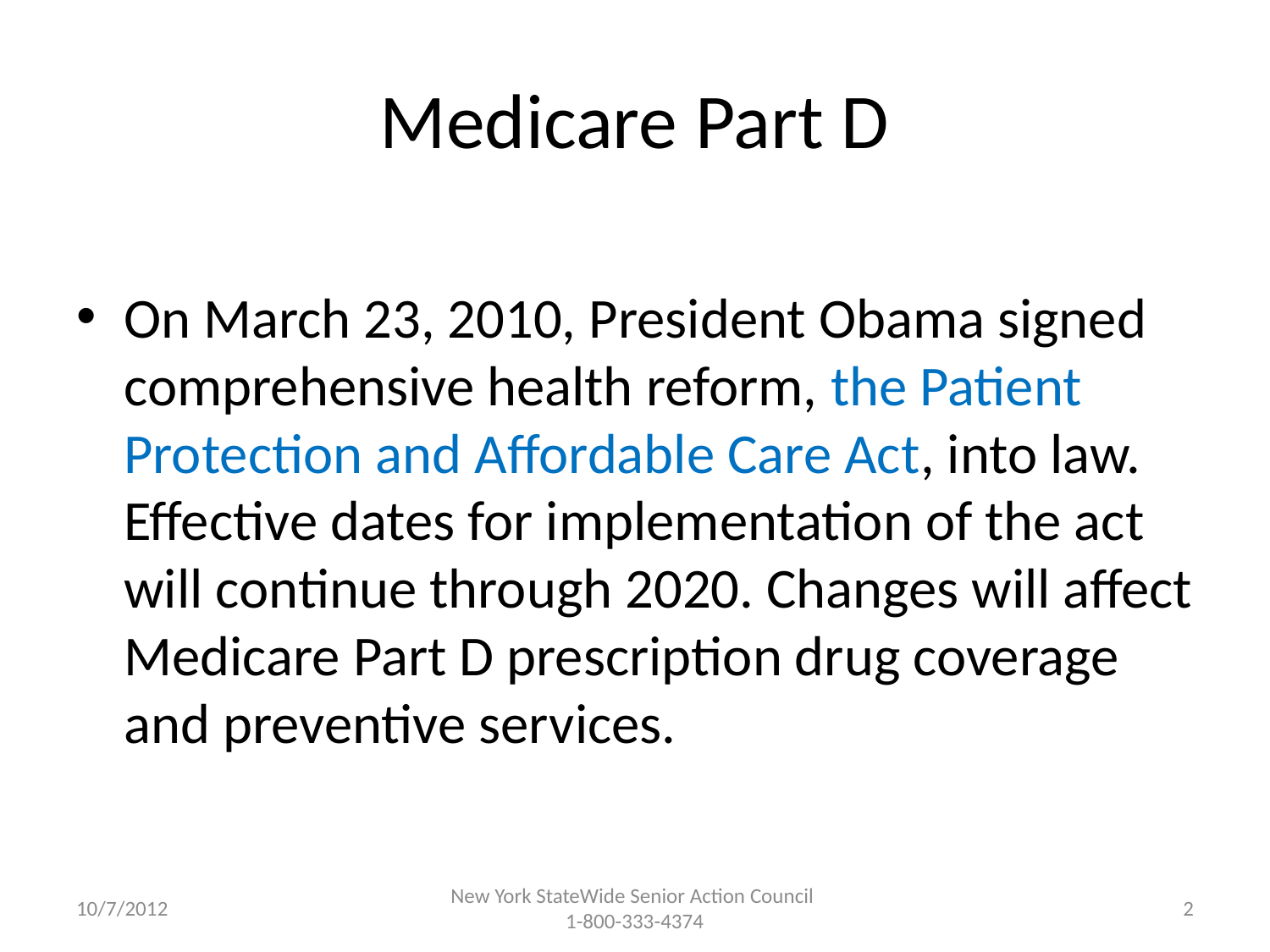

# Medicare Part D
On March 23, 2010, President Obama signed comprehensive health reform, the Patient Protection and Affordable Care Act, into law.  Effective dates for implementation of the act will continue through 2020. Changes will affect Medicare Part D prescription drug coverage and preventive services.
New York StateWide Senior Action Council  1-800-333-4374
2
10/7/2012